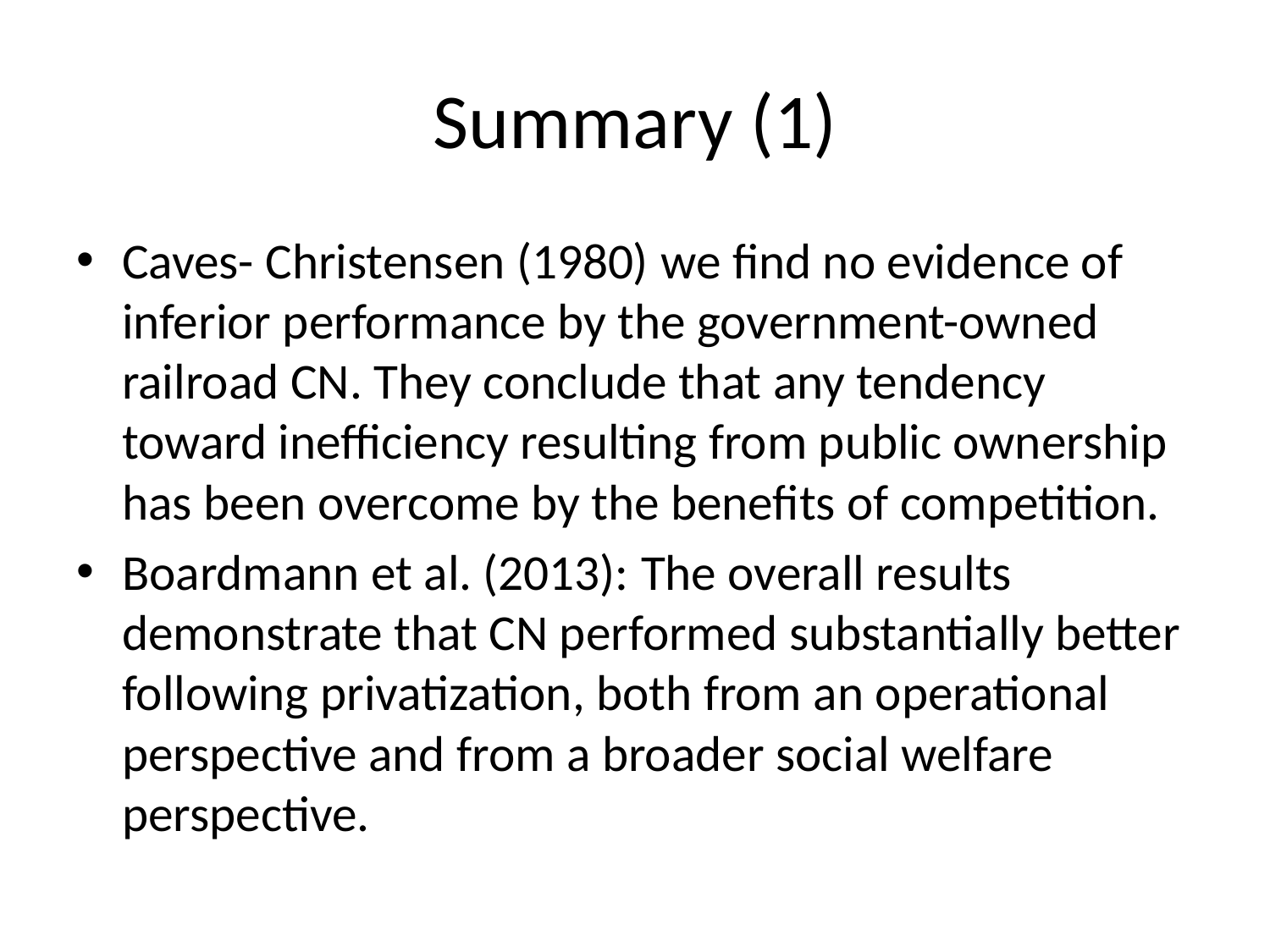

# Summary (1)
Caves- Christensen (1980) we find no evidence of inferior performance by the government-owned railroad CN. They conclude that any tendency toward inefficiency resulting from public ownership has been overcome by the benefits of competition.
Boardmann et al. (2013): The overall results demonstrate that CN performed substantially better following privatization, both from an operational perspective and from a broader social welfare perspective.